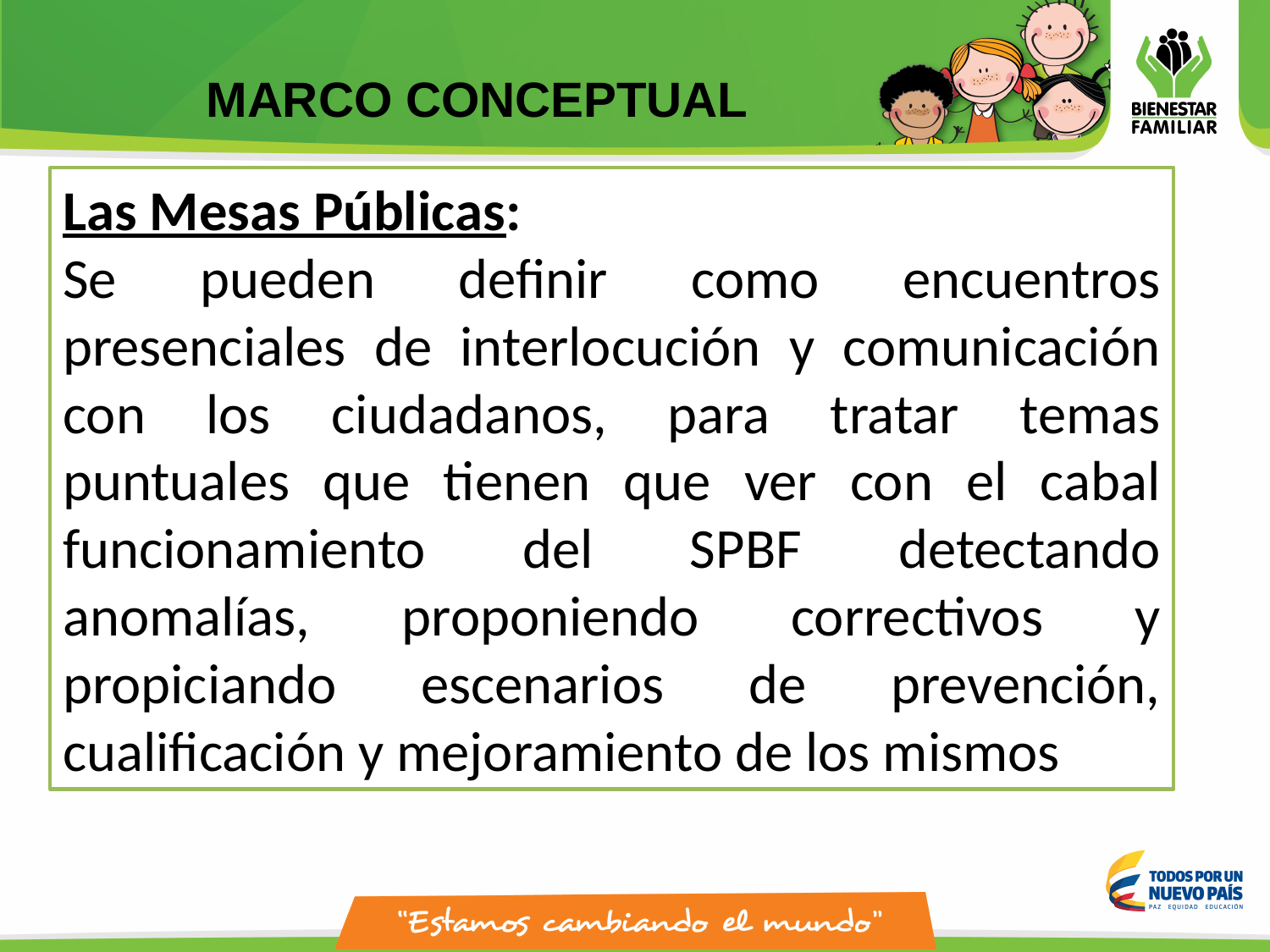

# MARCO CONCEPTUAL

Las Mesas Públicas:
Se pueden definir como encuentros presenciales de interlocución y comunicación con los ciudadanos, para tratar temas puntuales que tienen que ver con el cabal funcionamiento del SPBF detectando anomalías, proponiendo correctivos y propiciando escenarios de prevención, cualificación y mejoramiento de los mismos